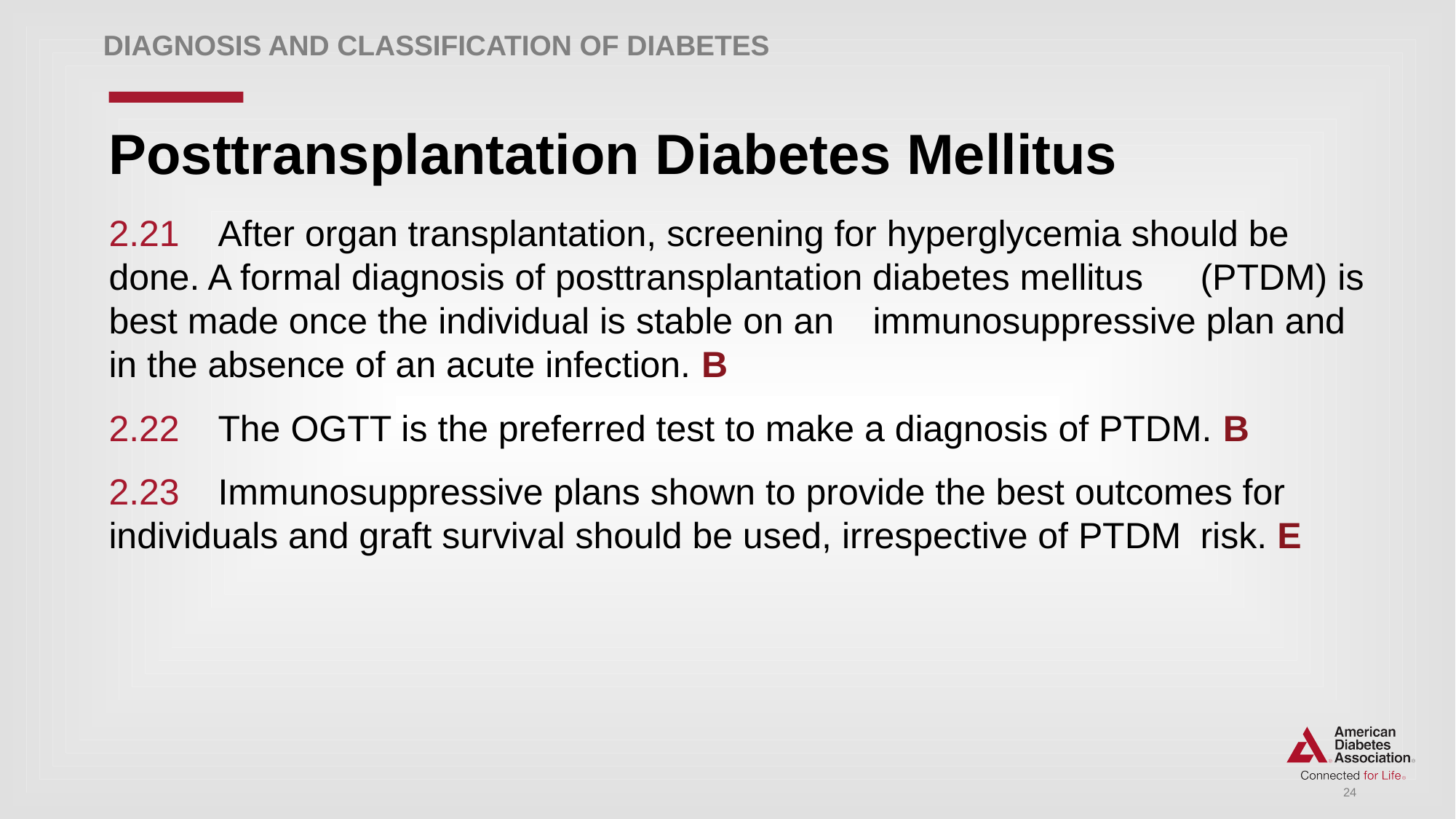

DIAGNOSIS AND CLASSIFICATION of Diabetes
# Posttransplantation Diabetes Mellitus
2.21 	After organ transplantation, screening for hyperglycemia should be 	done. A formal diagnosis of posttransplantation diabetes mellitus 	(PTDM) is best made once the individual is stable on an 	immunosuppressive plan and in the absence of an acute infection. B
2.22 	The OGTT is the preferred test to make a diagnosis of PTDM. B
2.23 	Immunosuppressive plans shown to provide the best outcomes for 	individuals and graft survival should be used, irrespective of PTDM 	risk. E